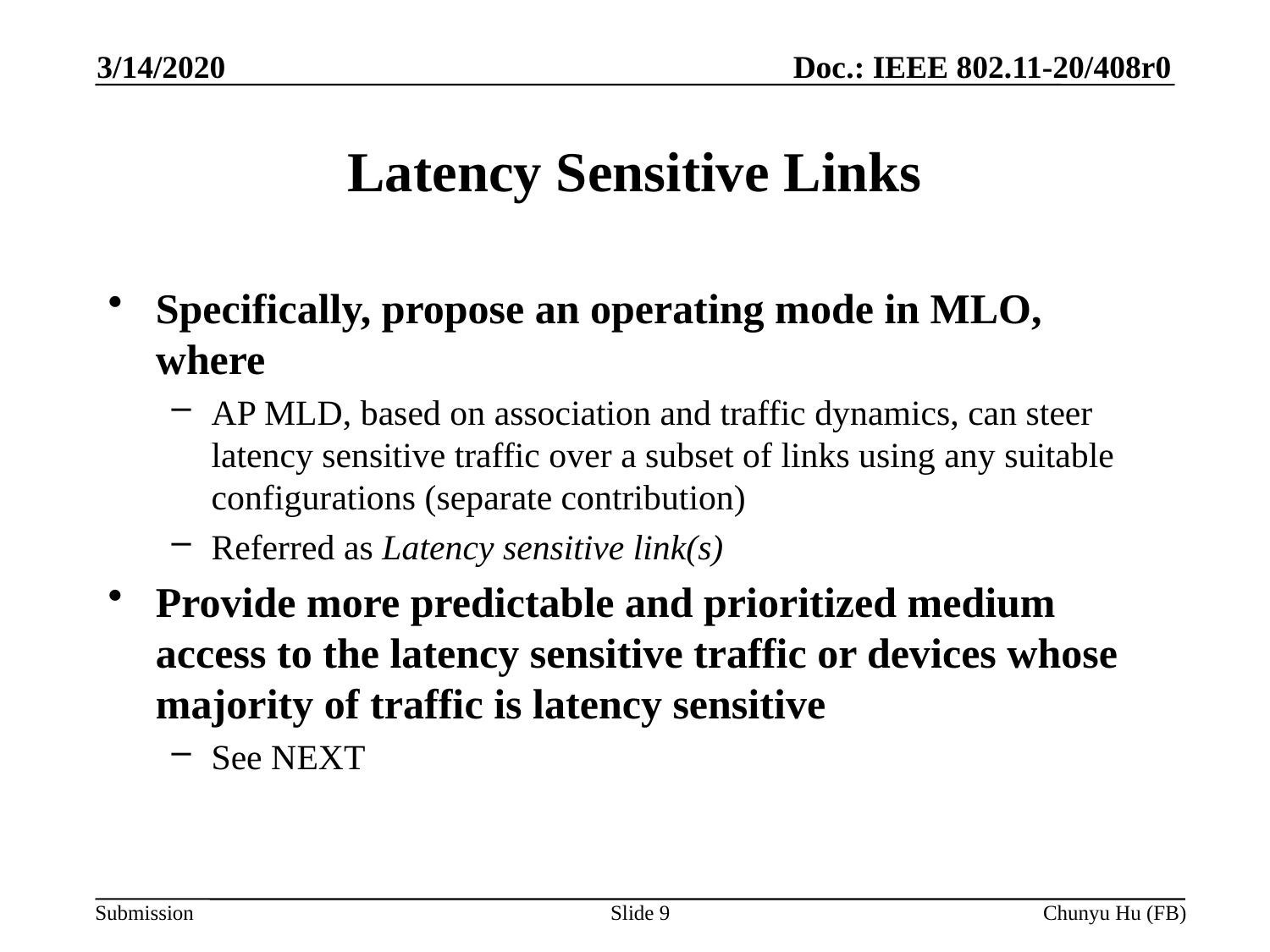

3/14/2020
# Latency Sensitive Links
Specifically, propose an operating mode in MLO, where
AP MLD, based on association and traffic dynamics, can steer latency sensitive traffic over a subset of links using any suitable configurations (separate contribution)
Referred as Latency sensitive link(s)
Provide more predictable and prioritized medium access to the latency sensitive traffic or devices whose majority of traffic is latency sensitive
See NEXT

Slide 9
Chunyu Hu (FB)